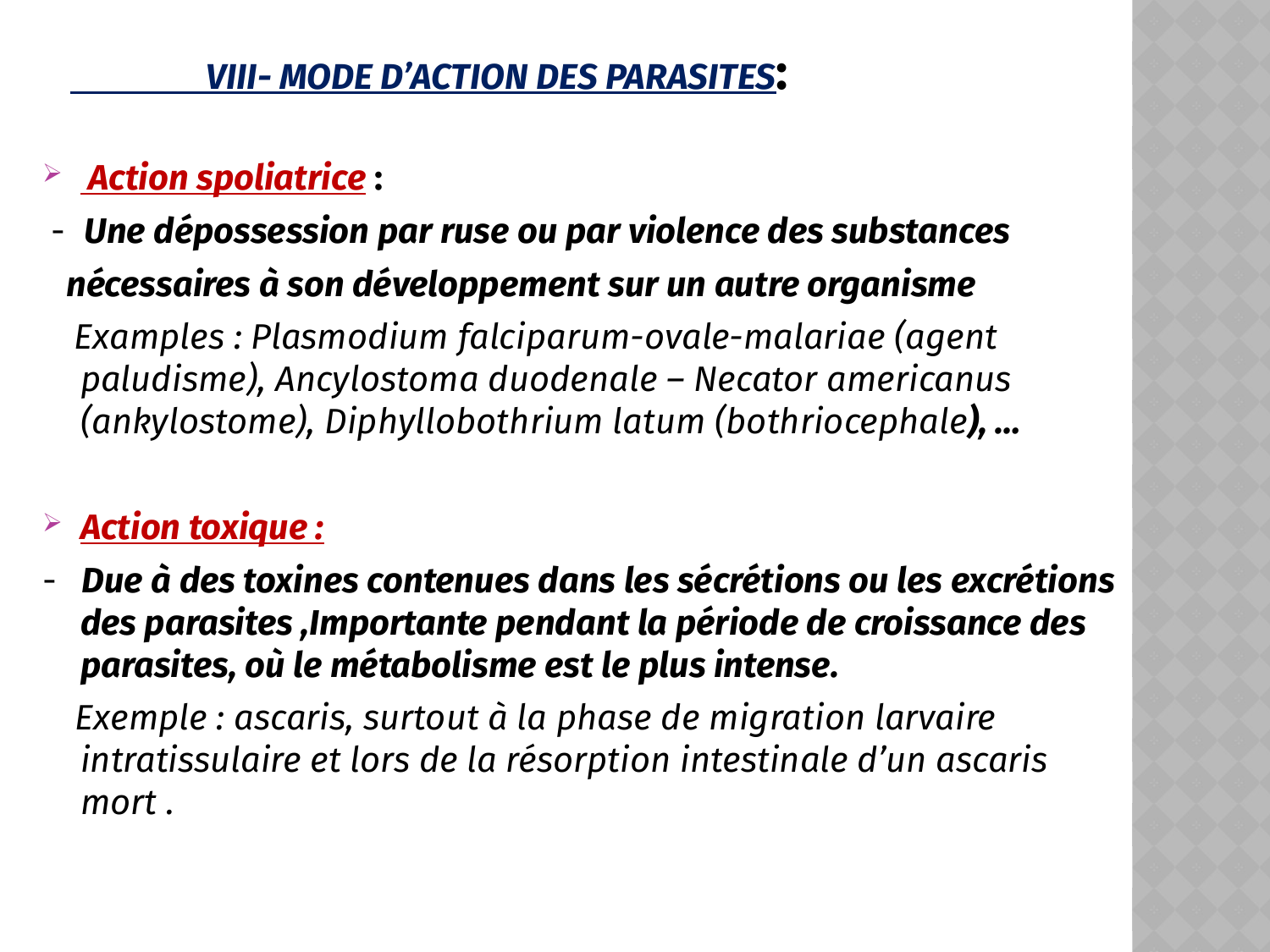

# VIII- Mode d’action des parasites:
 Action spoliatrice :
 -  Une dépossession par ruse ou par violence des substances
   nécessaires à son développement sur un autre organisme
    Examples : Plasmodium falciparum-ovale-malariae (agent paludisme), Ancylostoma duodenale – Necator americanus (ankylostome), Diphyllobothrium latum (bothriocephale), …

Action toxique :
-   Due à des toxines contenues dans les sécrétions ou les excrétions des parasites ,Importante pendant la période de croissance des parasites, où le métabolisme est le plus intense.
    Exemple : ascaris, surtout à la phase de migration larvaire intratissulaire et lors de la résorption intestinale d’un ascaris mort .